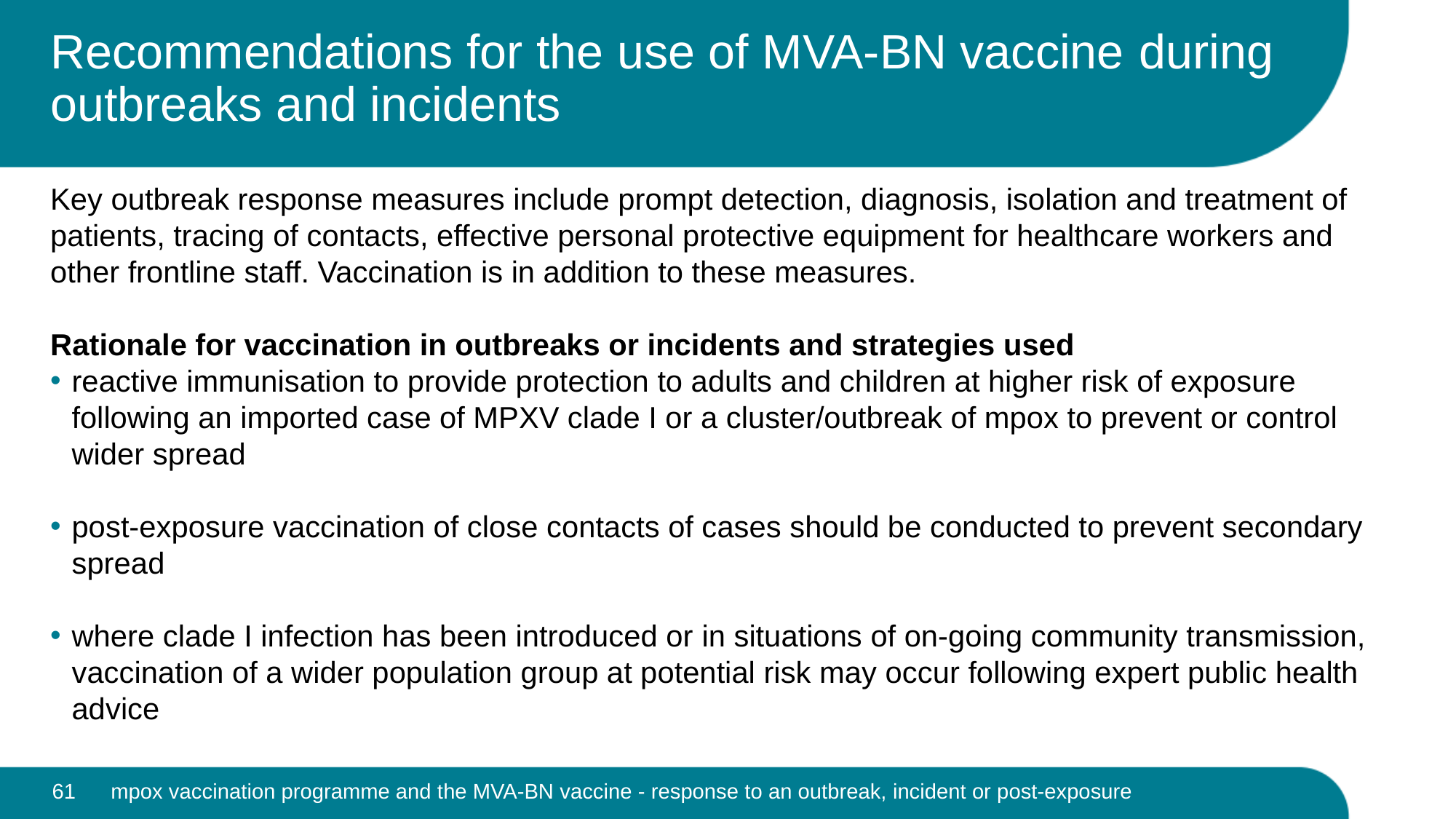

# Recommendations for the use of MVA-BN vaccine during outbreaks and incidents
Key outbreak response measures include prompt detection, diagnosis, isolation and treatment of patients, tracing of contacts, effective personal protective equipment for healthcare workers and other frontline staff. Vaccination is in addition to these measures.

Rationale for vaccination in outbreaks or incidents and strategies used
reactive immunisation to provide protection to adults and children at higher risk of exposure following an imported case of MPXV clade I or a cluster/outbreak of mpox to prevent or control wider spread

post-exposure vaccination of close contacts of cases should be conducted to prevent secondary spread

where clade I infection has been introduced or in situations of on-going community transmission, vaccination of a wider population group at potential risk may occur following expert public health advice

61
mpox vaccination programme and the MVA-BN vaccine - response to an outbreak, incident or post-exposure